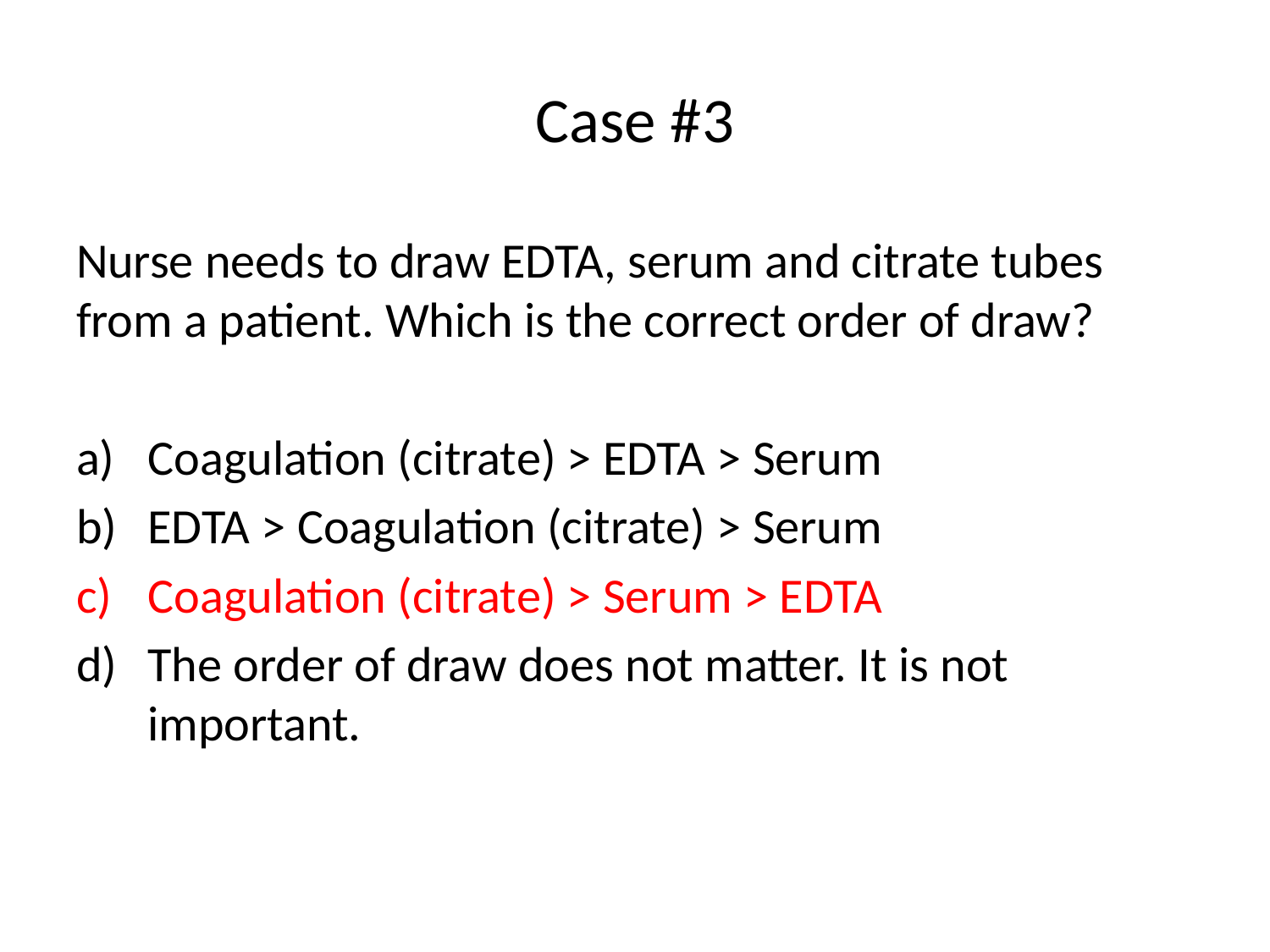

# Case #3
Nurse needs to draw EDTA, serum and citrate tubes from a patient. Which is the correct order of draw?

Coagulation (citrate) > EDTA > Serum
EDTA > Coagulation (citrate) > Serum
Coagulation (citrate) > Serum > EDTA
The order of draw does not matter. It is not important.